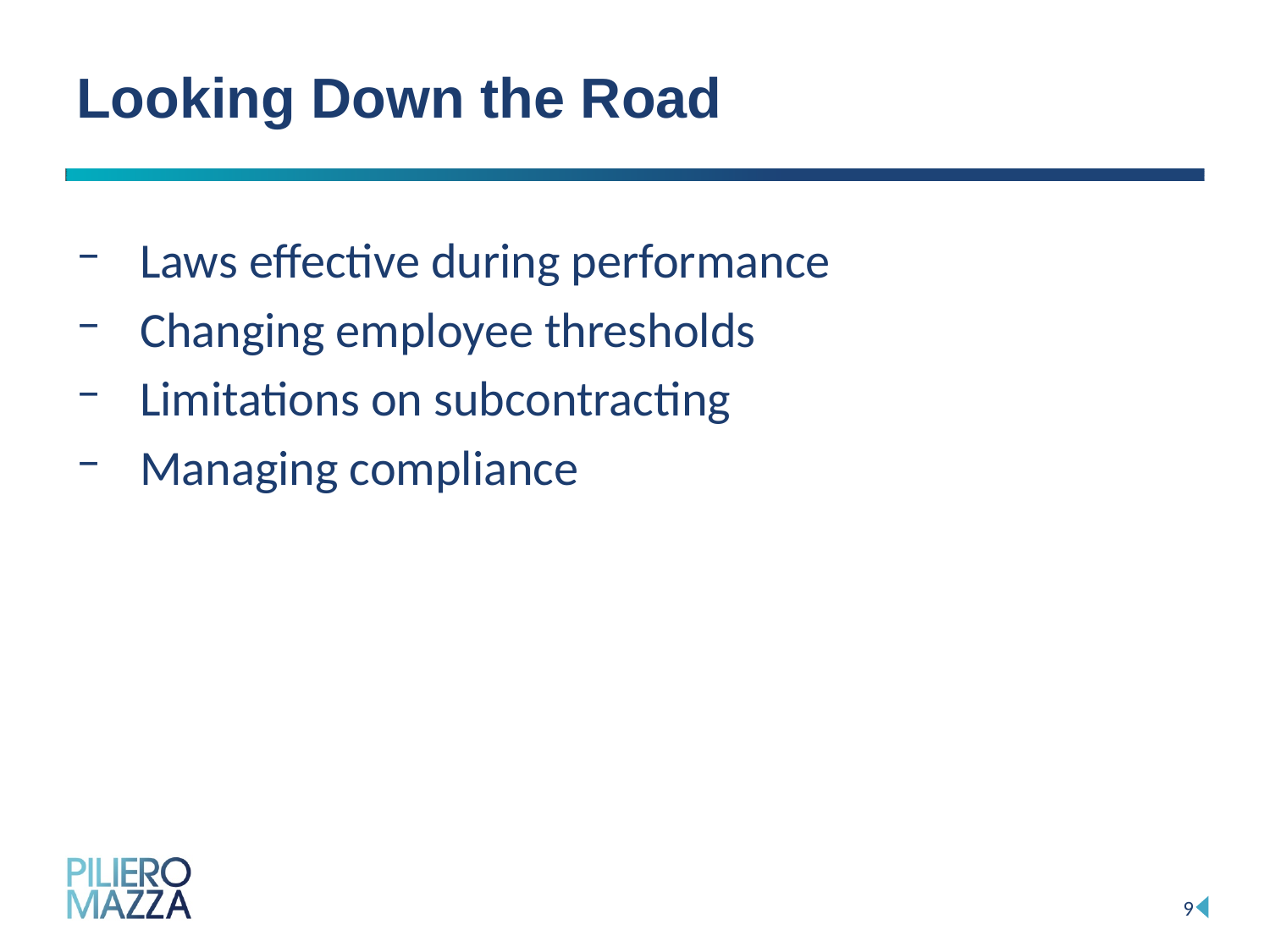

# Looking Down the Road
Laws effective during performance
Changing employee thresholds
Limitations on subcontracting
Managing compliance
9